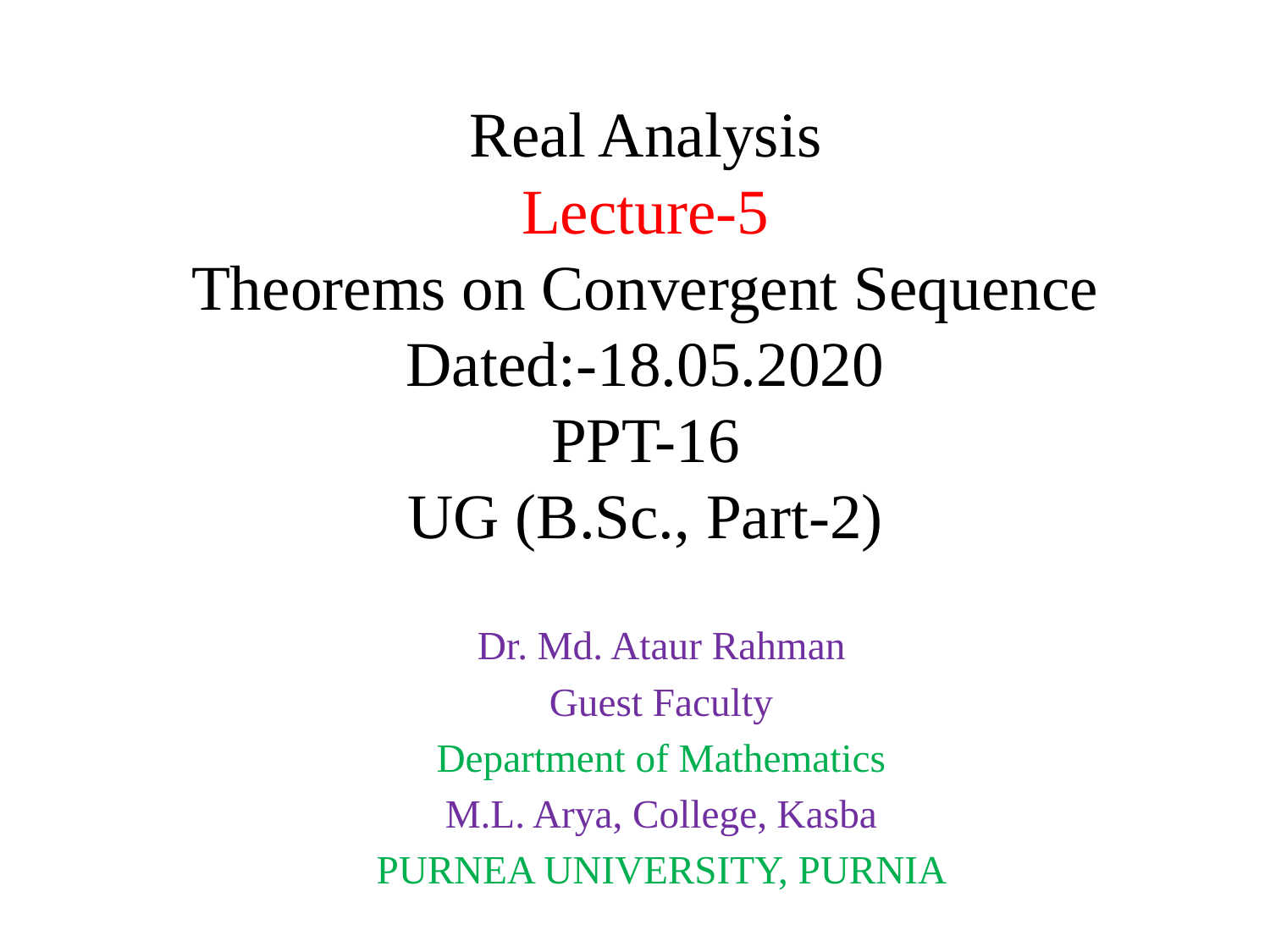

# Real Analysis Lecture-5 Theorems on Convergent Sequence Dated:-18.05.2020 PPT-16 UG (B.Sc., Part-2)
Dr. Md. Ataur Rahman
Guest Faculty
Department of Mathematics
M.L. Arya, College, Kasba
PURNEA UNIVERSITY, PURNIA